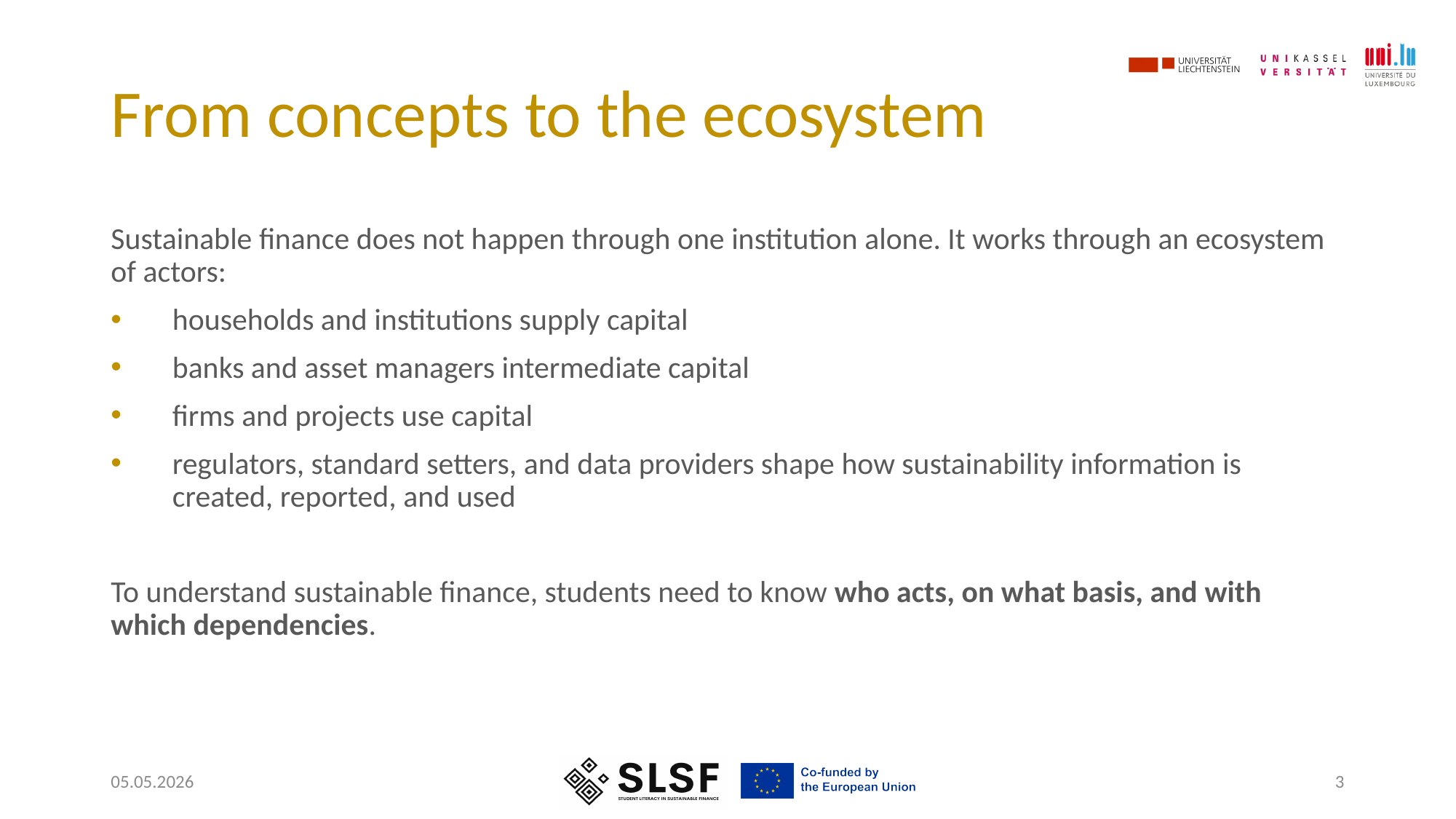

# From concepts to the ecosystem
Sustainable finance does not happen through one institution alone. It works through an ecosystem of actors:
households and institutions supply capital
banks and asset managers intermediate capital
firms and projects use capital
regulators, standard setters, and data providers shape how sustainability information is created, reported, and used

To understand sustainable finance, students need to know who acts, on what basis, and with which dependencies.
05.05.2026
3